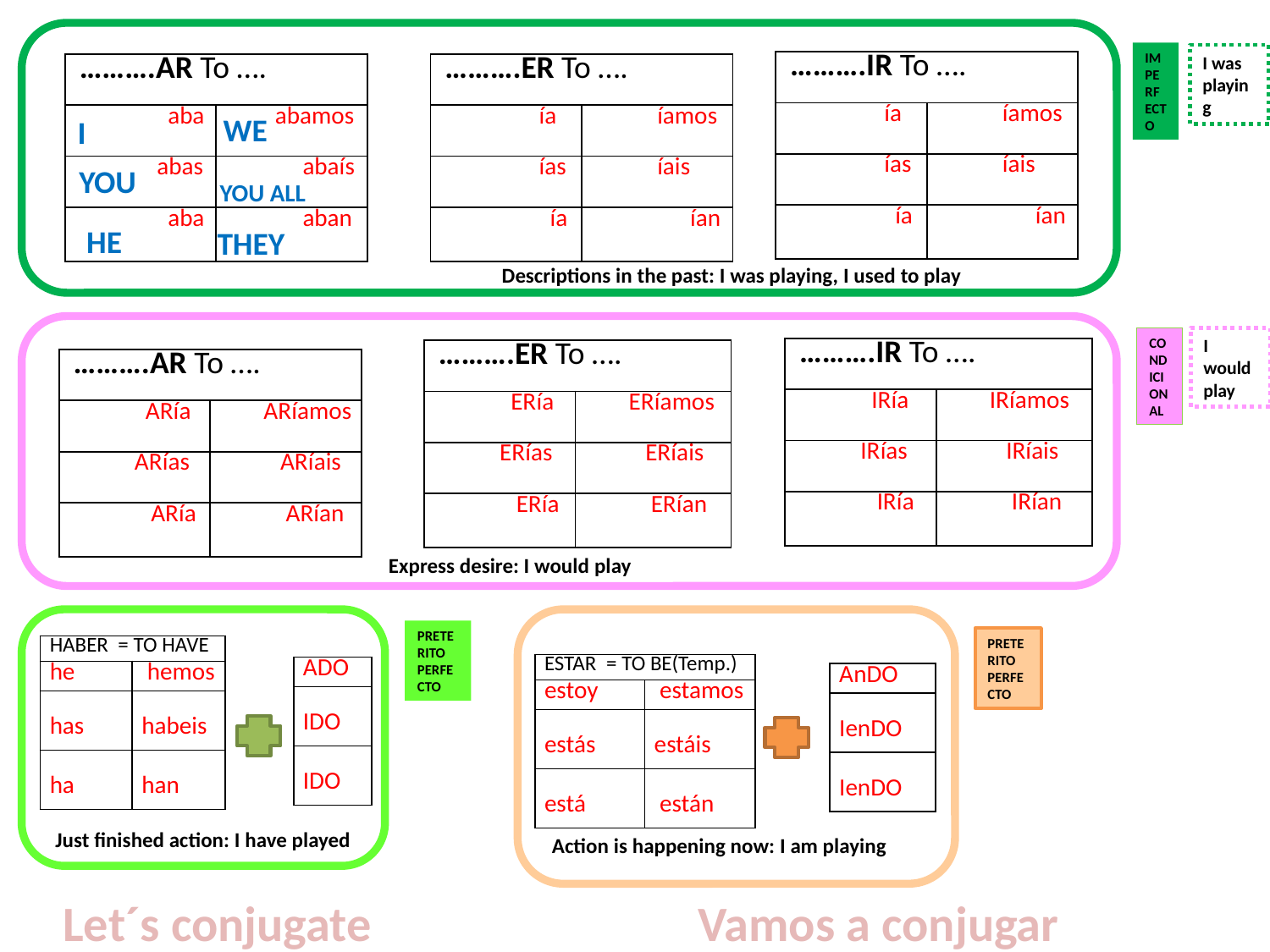

IMPERFECTO
I was playing
| ……….IR To …. |  |
| --- | --- |
| ía | íamos |
| ías | íais |
| ía | ían |
| ……….AR To …. |  |
| --- | --- |
| aba | abamos |
| abas | abaís |
| aba | aban |
| ……….ER To …. |  |
| --- | --- |
| ía | íamos |
| ías | íais |
| ía | ían |
WE
I
YOU
YOU ALL
HE
THEY
Descriptions in the past: I was playing, I used to play

CONDICIONAL
I would play
| ……….IR To …. |  |
| --- | --- |
| IRía | IRíamos |
| IRías | IRíais |
| IRía | IRían |
| ……….ER To …. |  |
| --- | --- |
| ERía | ERíamos |
| ERías | ERíais |
| ERía | ERían |
| ……….AR To …. |  |
| --- | --- |
| ARía | ARíamos |
| ARías | ARíais |
| ARía | ARían |
Express desire: I would play

PRETERITO
PERFECTO
PRETERITO
PERFECTO
| HABER = TO HAVE |  |
| --- | --- |
| he | hemos |
| has | habeis |
| ha | han |
| ESTAR = TO BE(Temp.) |  |
| --- | --- |
| estoy | estamos |
| estás | estáis |
| está | están |
| ADO |
| --- |
| IDO |
| IDO |
| AnDO |
| --- |
| IenDO |
| IenDO |

Just finished action: I have played
Action is happening now: I am playing
Let´s conjugate 			Vamos a conjugar